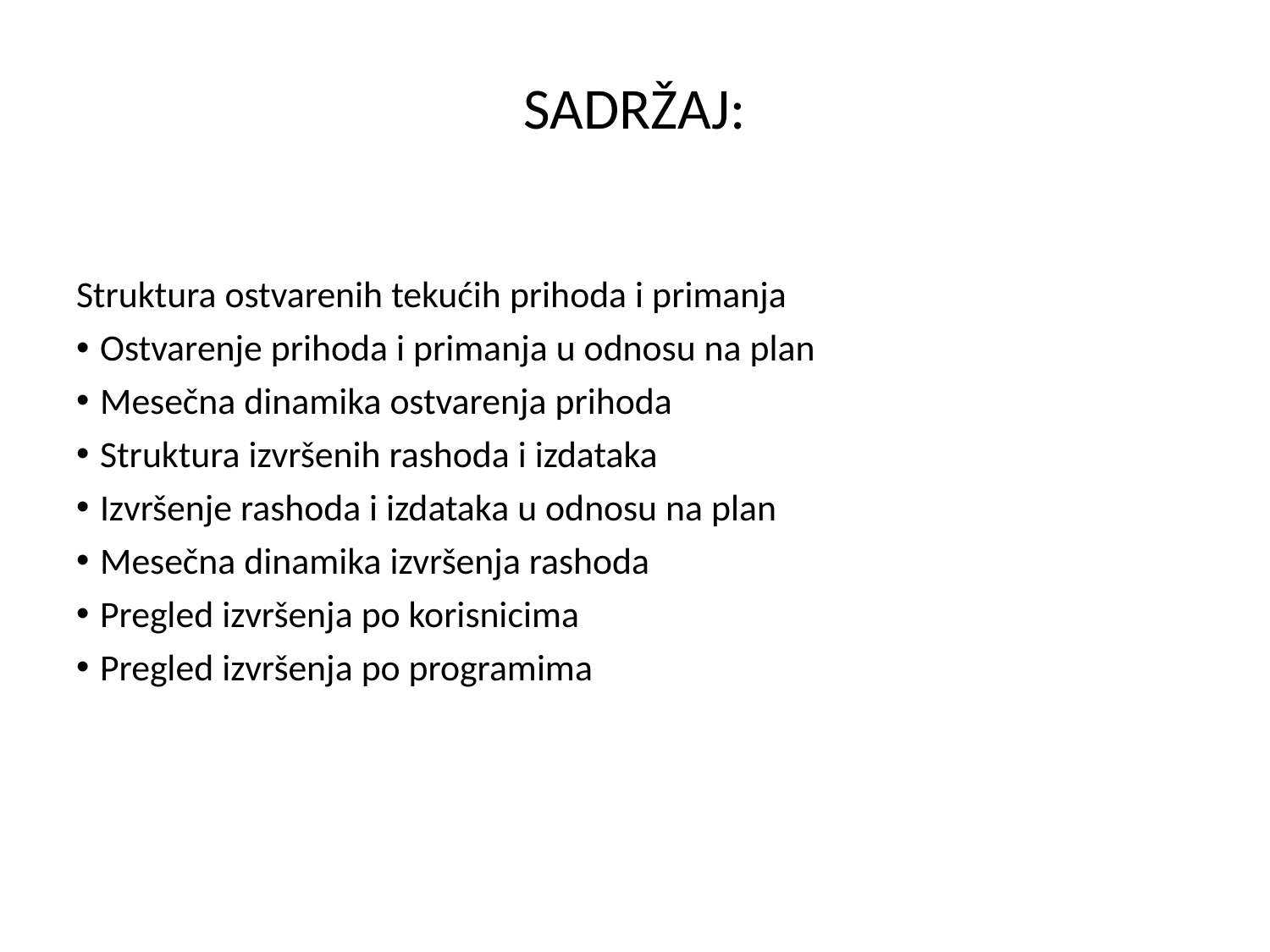

# SADRŽAJ:

Struktura ostvarenih tekućih prihoda i primanja
Ostvarenje prihoda i primanja u odnosu na plan
Mesečna dinamika ostvarenja prihoda
Struktura izvršenih rashoda i izdataka
Izvršenje rashoda i izdataka u odnosu na plan
Mesečna dinamika izvršenja rashoda
Pregled izvršenja po korisnicima
Pregled izvršenja po programima